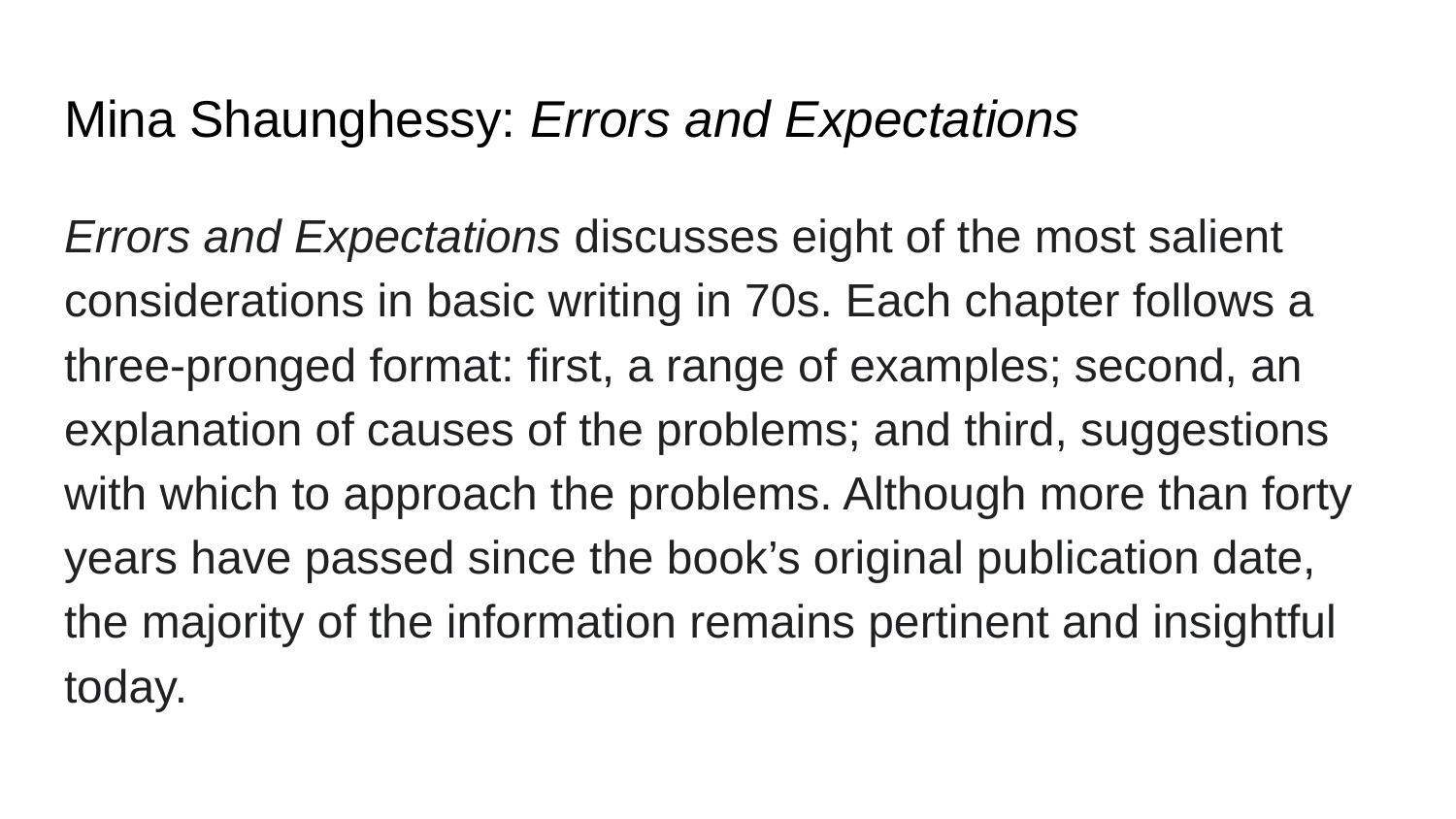

# Mina Shaunghessy: Errors and Expectations
Errors and Expectations discusses eight of the most salient considerations in basic writing in 70s. Each chapter follows a three-pronged format: first, a range of examples; second, an explanation of causes of the problems; and third, suggestions with which to approach the problems. Although more than forty years have passed since the book’s original publication date, the majority of the information remains pertinent and insightful today.